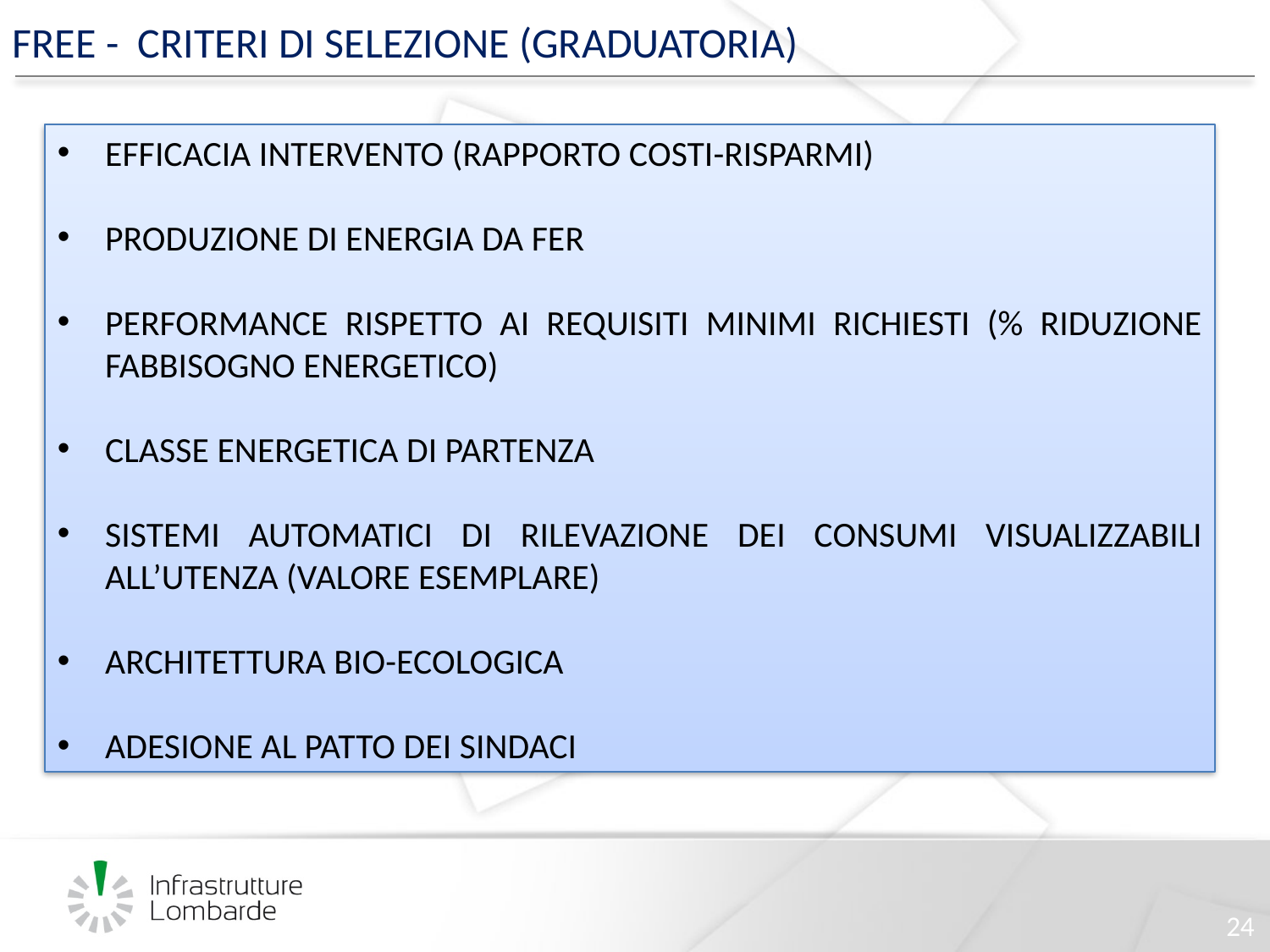

FREE -  CRITERI DI SELEZIONE (GRADUATORIA)
EFFICACIA INTERVENTO (RAPPORTO COSTI-RISPARMI)

PRODUZIONE DI ENERGIA DA FER

PERFORMANCE RISPETTO AI REQUISITI MINIMI RICHIESTI (% RIDUZIONE FABBISOGNO ENERGETICO)

CLASSE ENERGETICA DI PARTENZA

SISTEMI AUTOMATICI DI RILEVAZIONE DEI CONSUMI VISUALIZZABILI ALL’UTENZA (VALORE ESEMPLARE)

ARCHITETTURA BIO-ECOLOGICA

ADESIONE AL PATTO DEI SINDACI